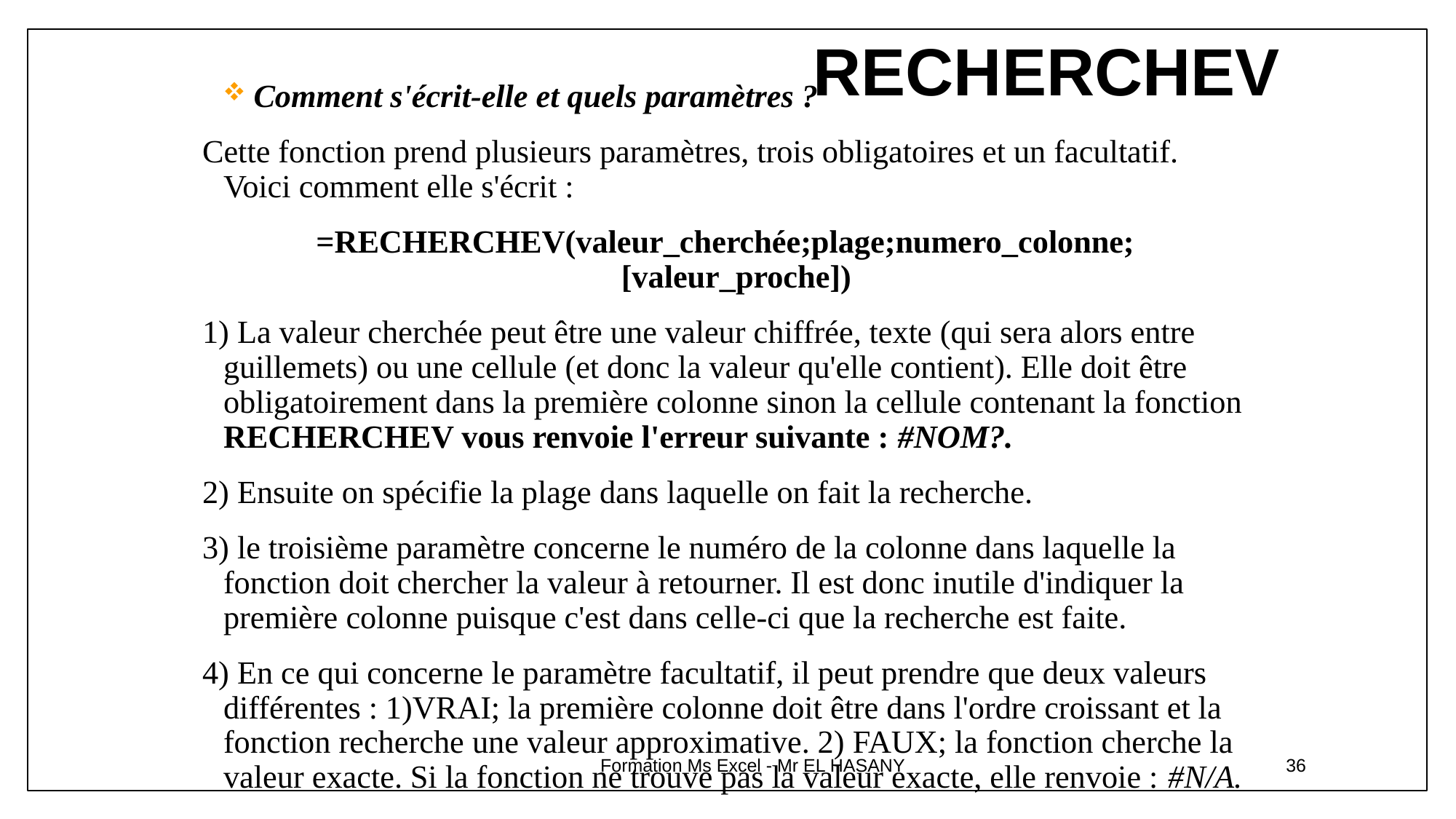

# RECHERCHEV
 Comment s'écrit-elle et quels paramètres ?
Cette fonction prend plusieurs paramètres, trois obligatoires et un facultatif. Voici comment elle s'écrit :
=RECHERCHEV(valeur_cherchée;plage;numero_colonne;[valeur_proche])
1) La valeur cherchée peut être une valeur chiffrée, texte (qui sera alors entre guillemets) ou une cellule (et donc la valeur qu'elle contient). Elle doit être obligatoirement dans la première colonne sinon la cellule contenant la fonction RECHERCHEV vous renvoie l'erreur suivante : #NOM?.
2) Ensuite on spécifie la plage dans laquelle on fait la recherche.
3) le troisième paramètre concerne le numéro de la colonne dans laquelle la fonction doit chercher la valeur à retourner. Il est donc inutile d'indiquer la première colonne puisque c'est dans celle-ci que la recherche est faite.
4) En ce qui concerne le paramètre facultatif, il peut prendre que deux valeurs différentes : 1)VRAI; la première colonne doit être dans l'ordre croissant et la fonction recherche une valeur approximative. 2) FAUX; la fonction cherche la valeur exacte. Si la fonction ne trouve pas la valeur exacte, elle renvoie : #N/A.
Formation Ms Excel - Mr EL HASANY
36